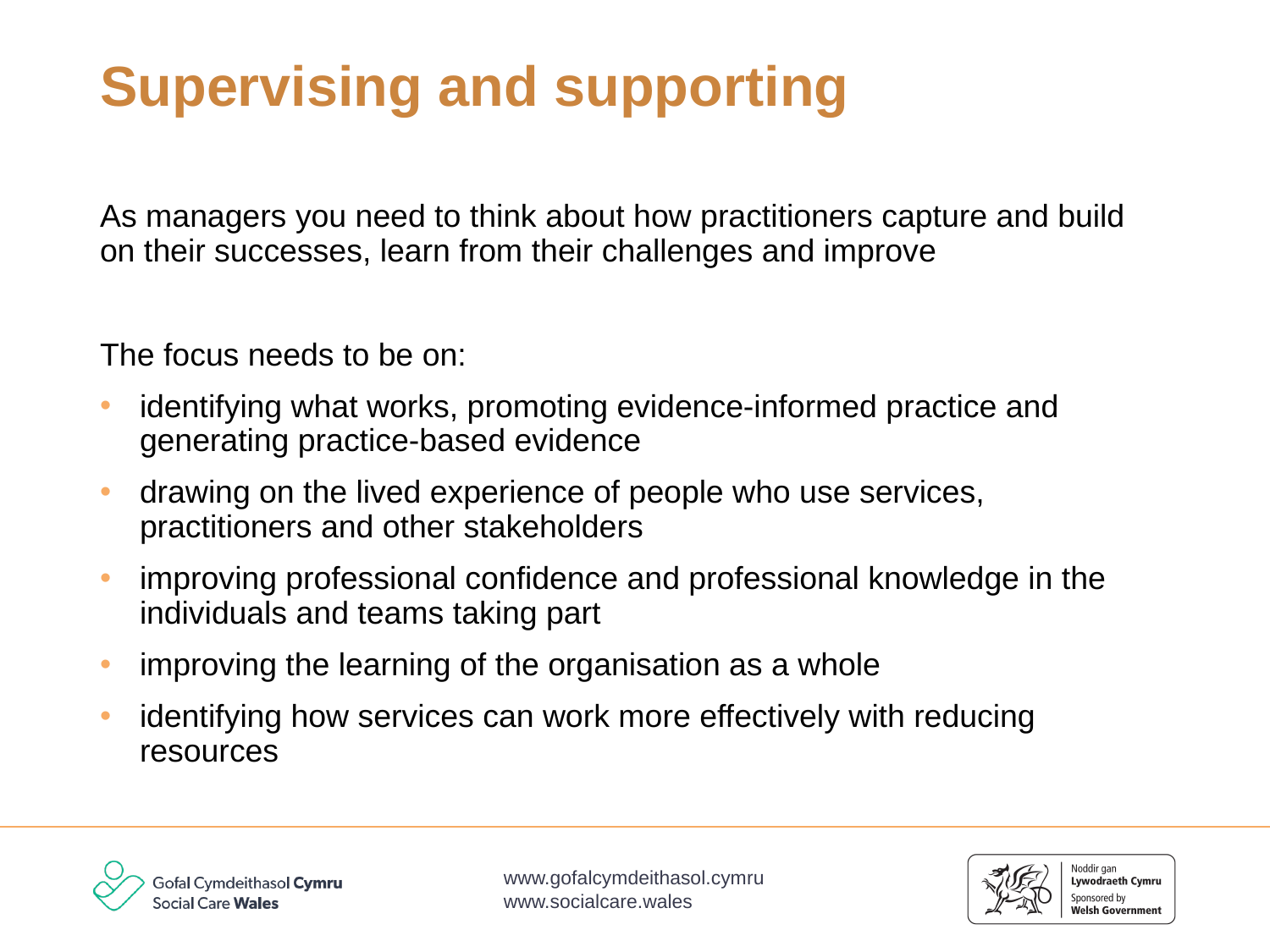

# Supervising and supporting
As managers you need to think about how practitioners capture and build on their successes, learn from their challenges and improve

The focus needs to be on:
identifying what works, promoting evidence-informed practice and generating practice-based evidence
drawing on the lived experience of people who use services, practitioners and other stakeholders
improving professional confidence and professional knowledge in the individuals and teams taking part
improving the learning of the organisation as a whole
identifying how services can work more effectively with reducing resources